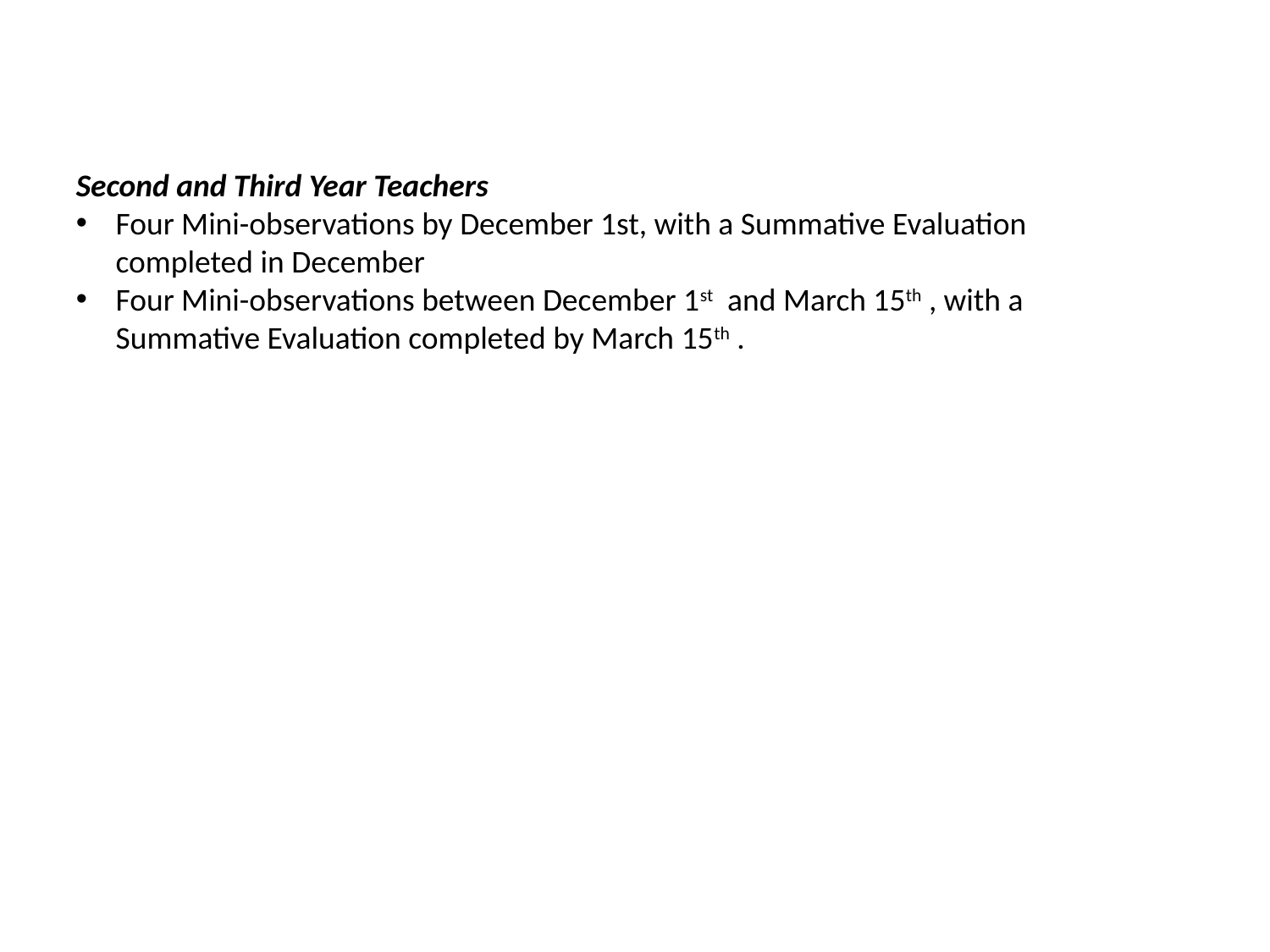

Second and Third Year Teachers
Four Mini-observations by December 1st, with a Summative Evaluation completed in December
Four Mini-observations between December 1st  and March 15th , with a Summative Evaluation completed by March 15th .